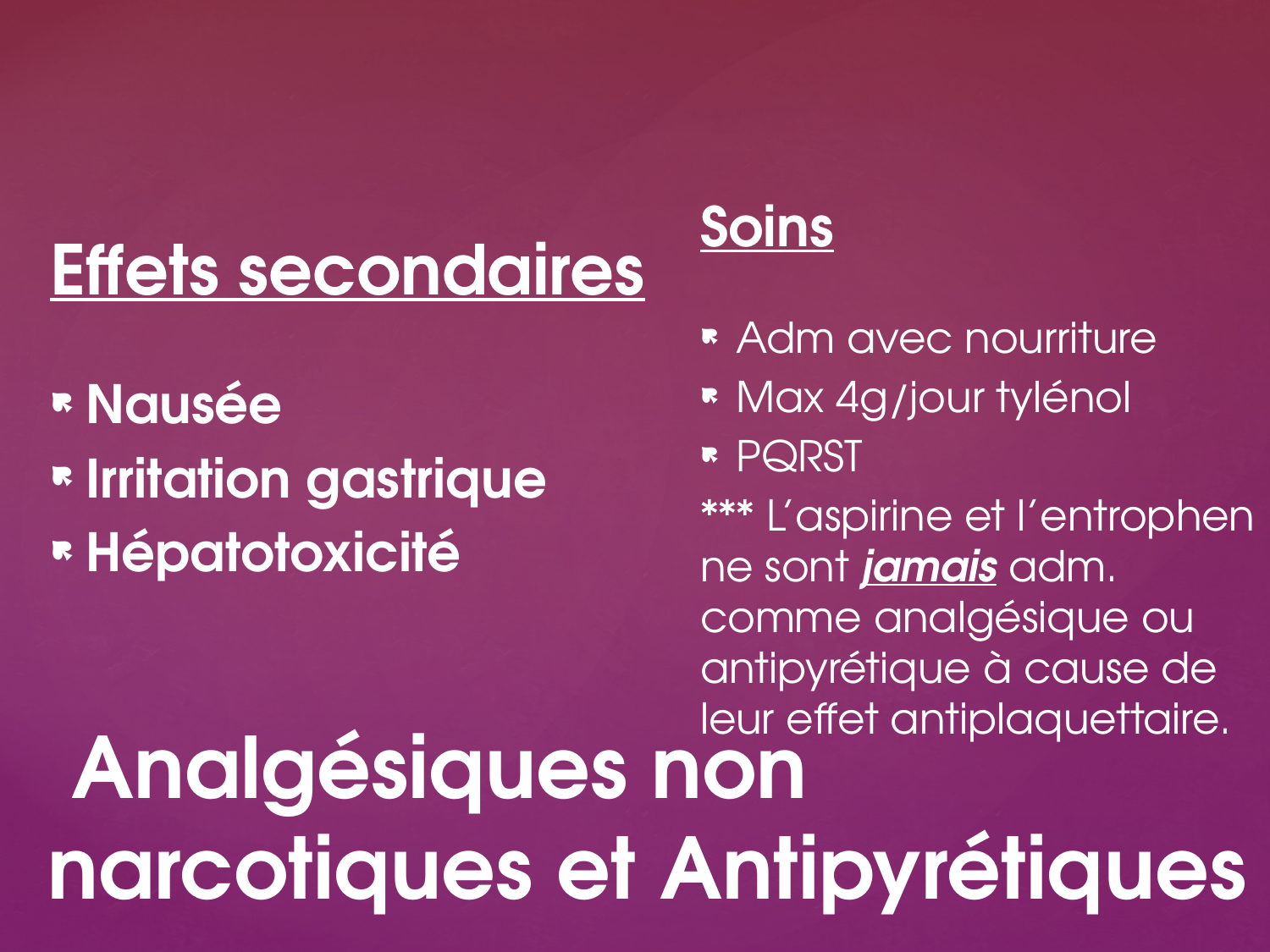

Effets secondaires

Nausée
Irritation gastrique
Hépatotoxicité

Soins

Adm avec nourriture
Max 4g/jour tylénol
PQRST
*** L’aspirine et l’entrophen ne sont jamais adm. comme analgésique ou antipyrétique à cause de leur effet antiplaquettaire.

# Analgésiques non narcotiques et Antipyrétiques